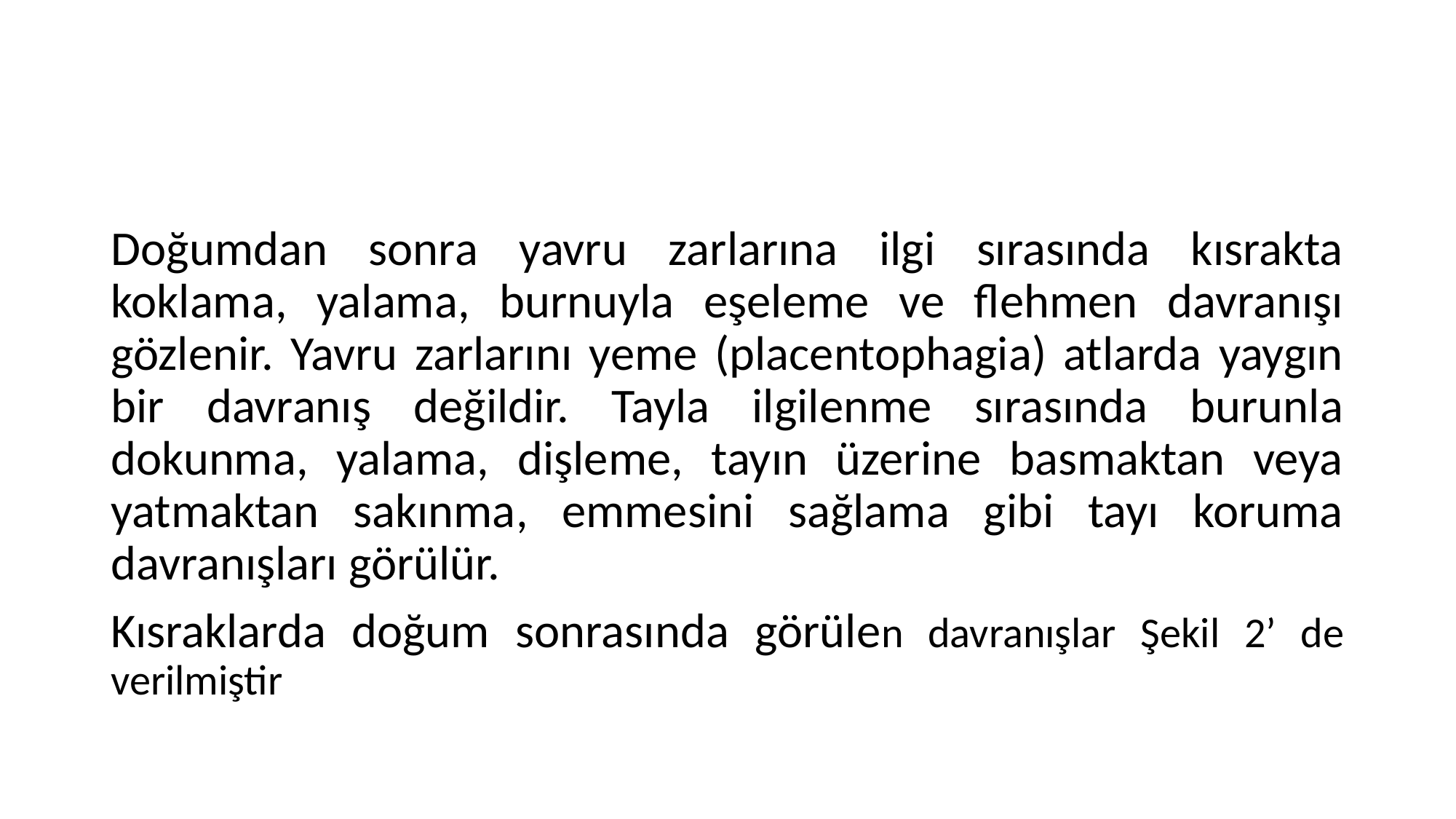

#
Doğumdan sonra yavru zarlarına ilgi sırasında kısrakta koklama, yalama, burnuyla eşeleme ve flehmen davranışı gözlenir. Yavru zarlarını yeme (placentophagia) atlarda yaygın bir davranış değildir. Tayla ilgilenme sırasında burunla dokunma, yalama, dişleme, tayın üzerine basmaktan veya yatmaktan sakınma, emmesini sağlama gibi tayı koruma davranışları görülür.
Kısraklarda doğum sonrasında görülen davranışlar Şekil 2’ de verilmiştir